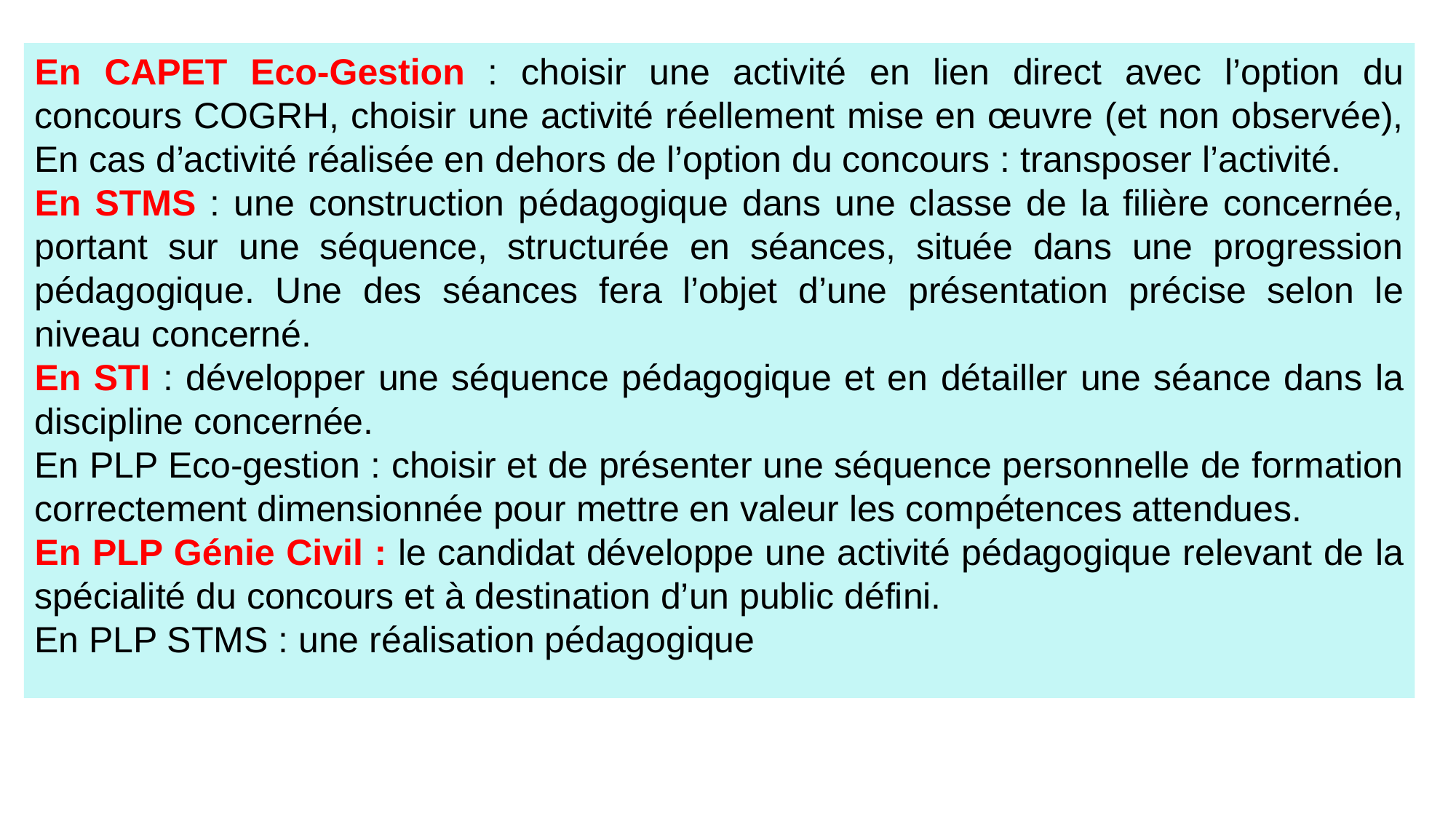

En CAPET Eco-Gestion : choisir une activité en lien direct avec l’option du concours COGRH, choisir une activité réellement mise en œuvre (et non observée), En cas d’activité réalisée en dehors de l’option du concours : transposer l’activité.
En STMS : une construction pédagogique dans une classe de la filière concernée, portant sur une séquence, structurée en séances, située dans une progression pédagogique. Une des séances fera l’objet d’une présentation précise selon le niveau concerné.
En STI : développer une séquence pédagogique et en détailler une séance dans la discipline concernée.
En PLP Eco-gestion : choisir et de présenter une séquence personnelle de formation correctement dimensionnée pour mettre en valeur les compétences attendues.
En PLP Génie Civil : le candidat développe une activité pédagogique relevant de la spécialité du concours et à destination d’un public défini.
En PLP STMS : une réalisation pédagogique